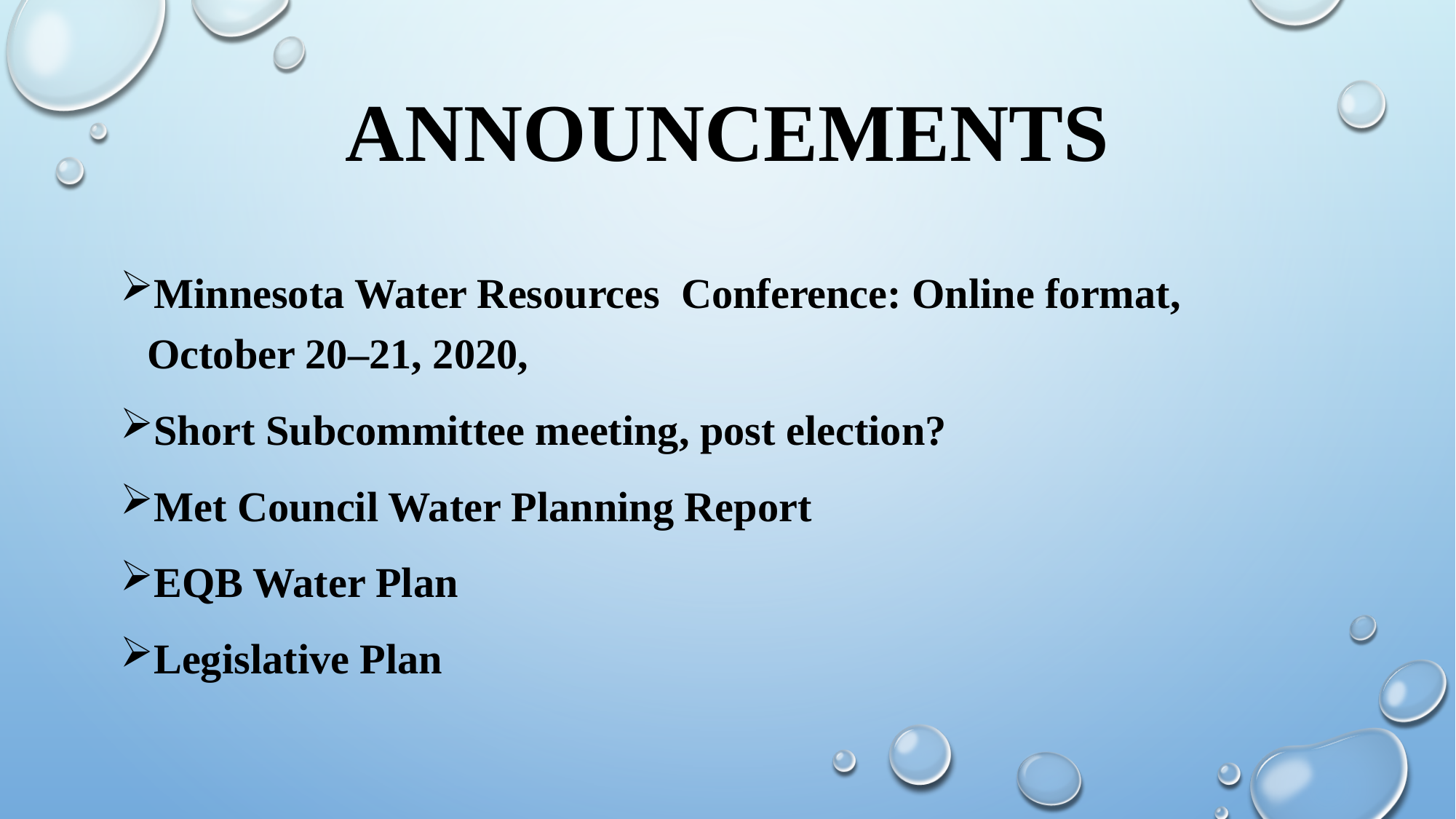

# Announcements
Minnesota Water Resources  Conference: Online format, October 20–21, 2020,
Short Subcommittee meeting, post election?
Met Council Water Planning Report
EQB Water Plan
Legislative Plan